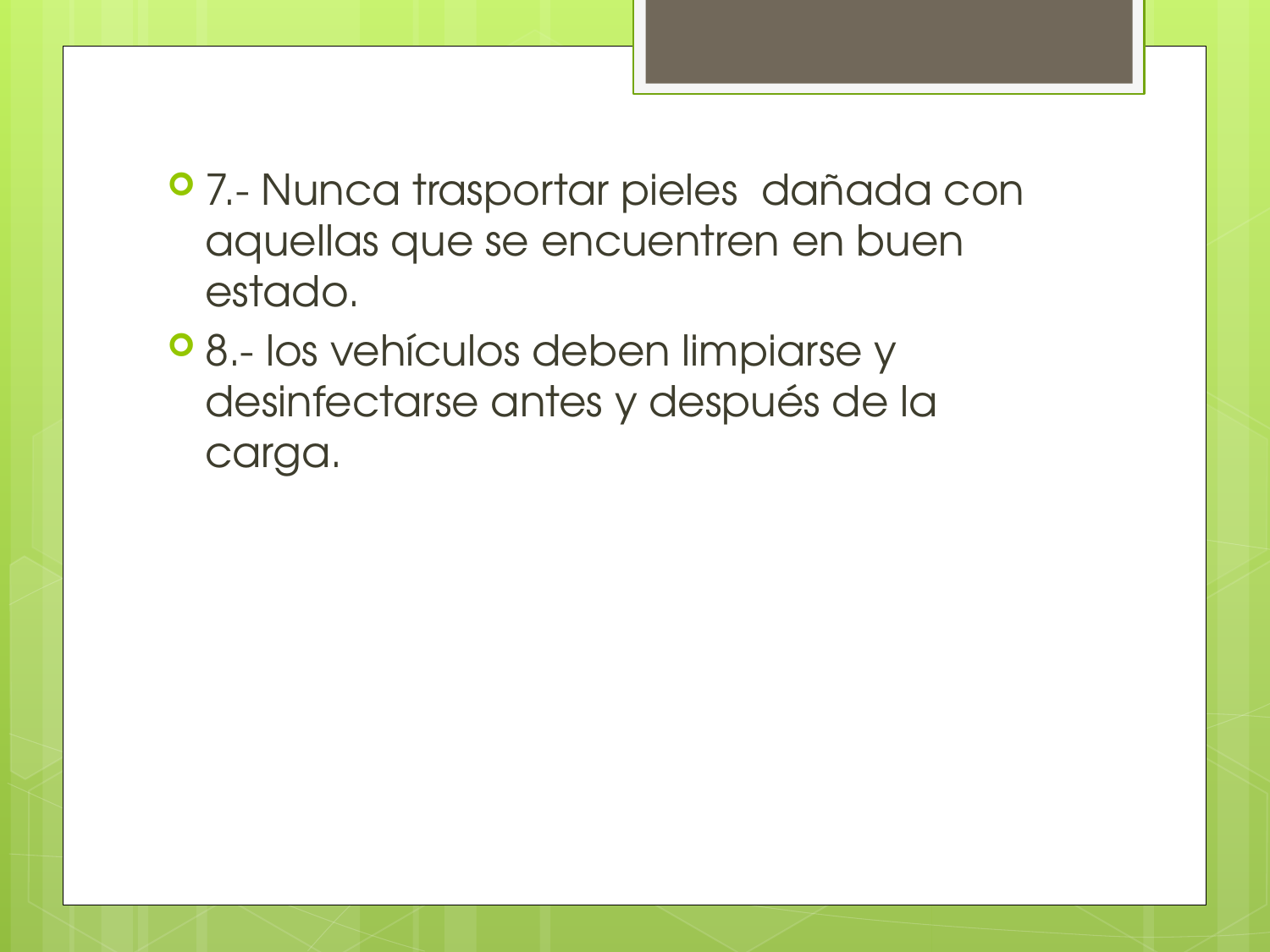

7.- Nunca trasportar pieles  dañada con aquellas que se encuentren en buen estado.
8.- los vehículos deben limpiarse y desinfectarse antes y después de la carga.